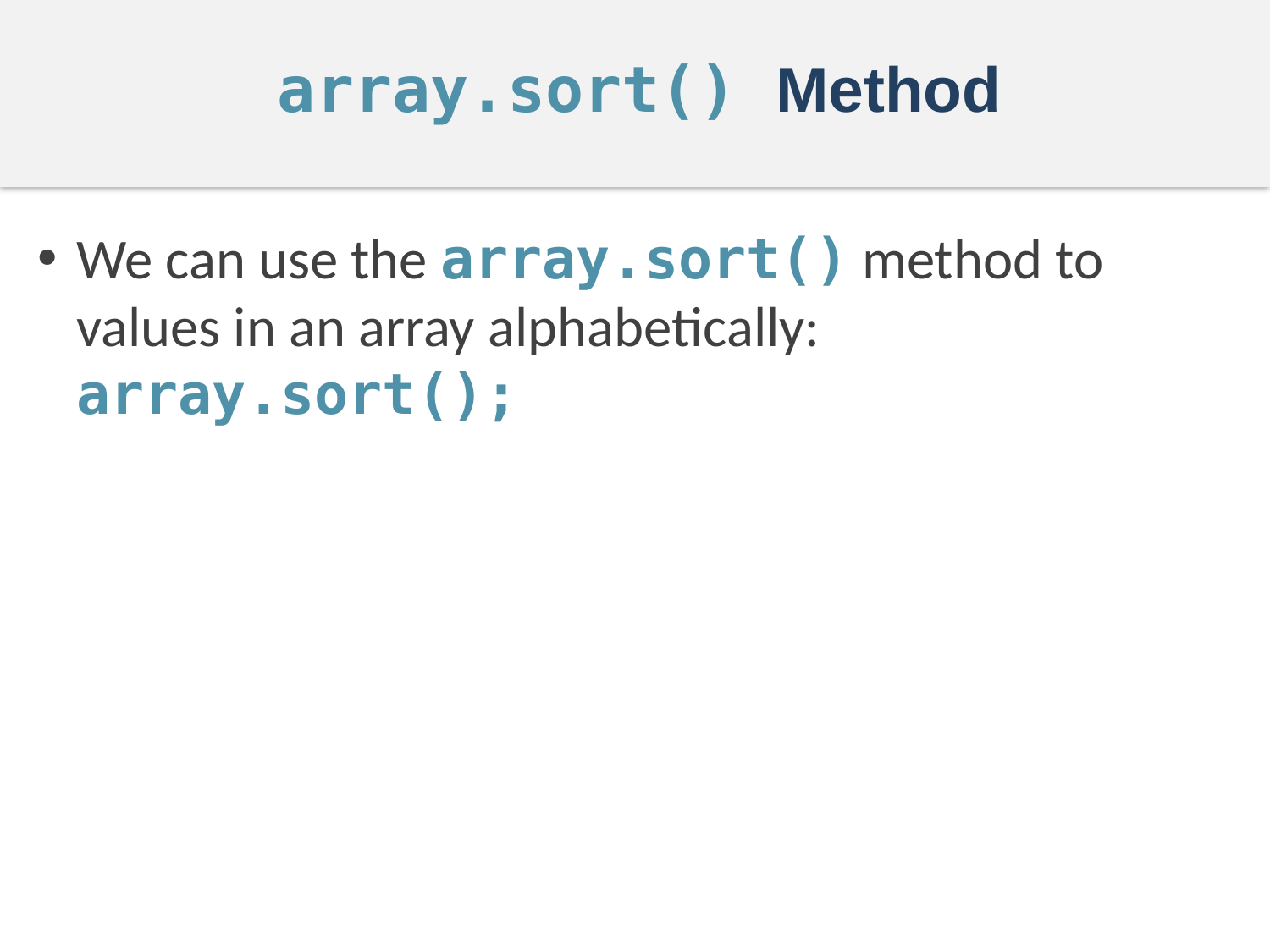

# array.sort() Method
We can use the array.sort() method to values in an array alphabetically:
array.sort();